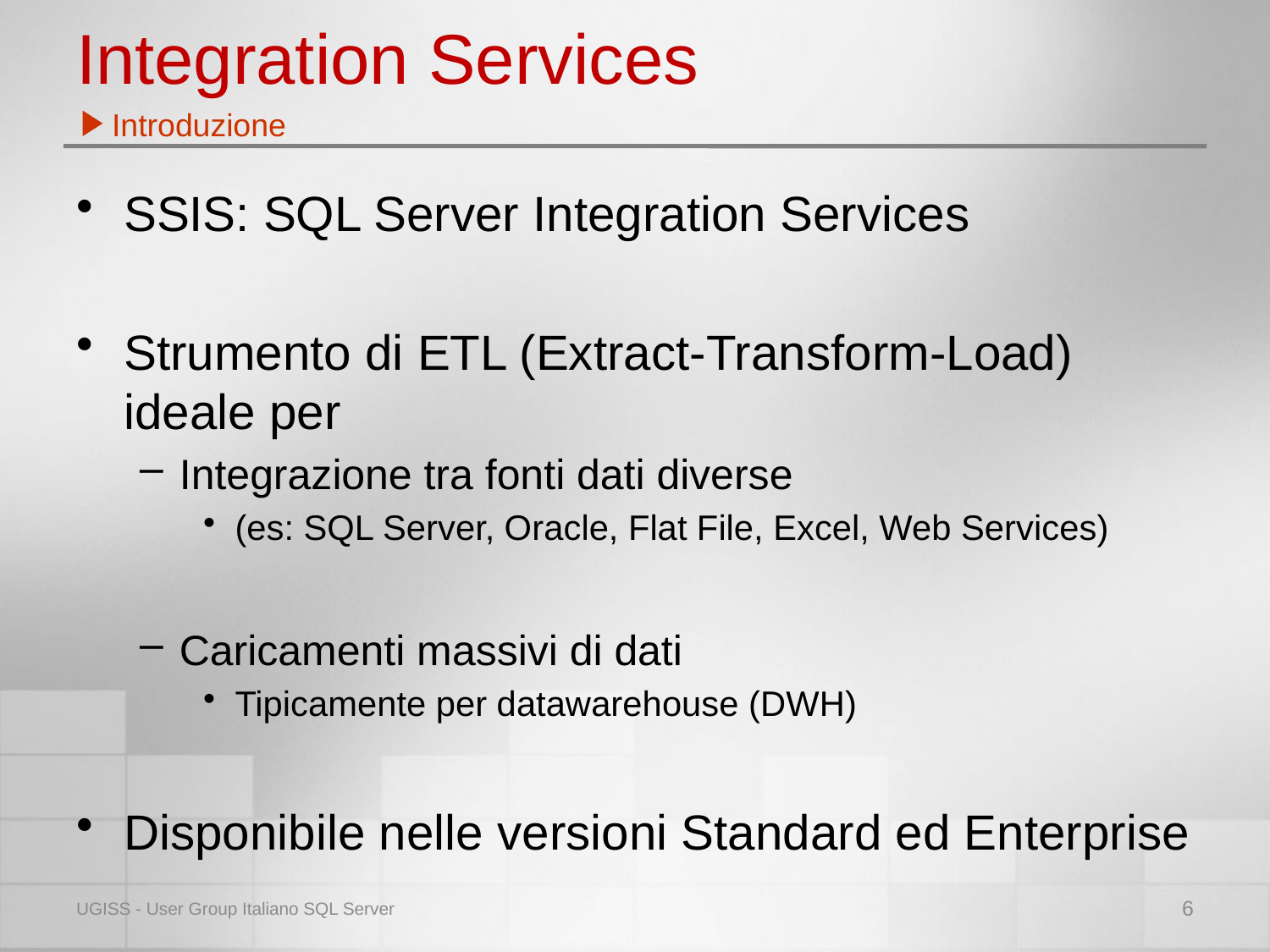

# Integration Services
Introduzione
SSIS: SQL Server Integration Services

Strumento di ETL (Extract-Transform-Load) ideale per
Integrazione tra fonti dati diverse
(es: SQL Server, Oracle, Flat File, Excel, Web Services)

Caricamenti massivi di dati
Tipicamente per datawarehouse (DWH)

Disponibile nelle versioni Standard ed Enterprise
UGISS - User Group Italiano SQL Server
6